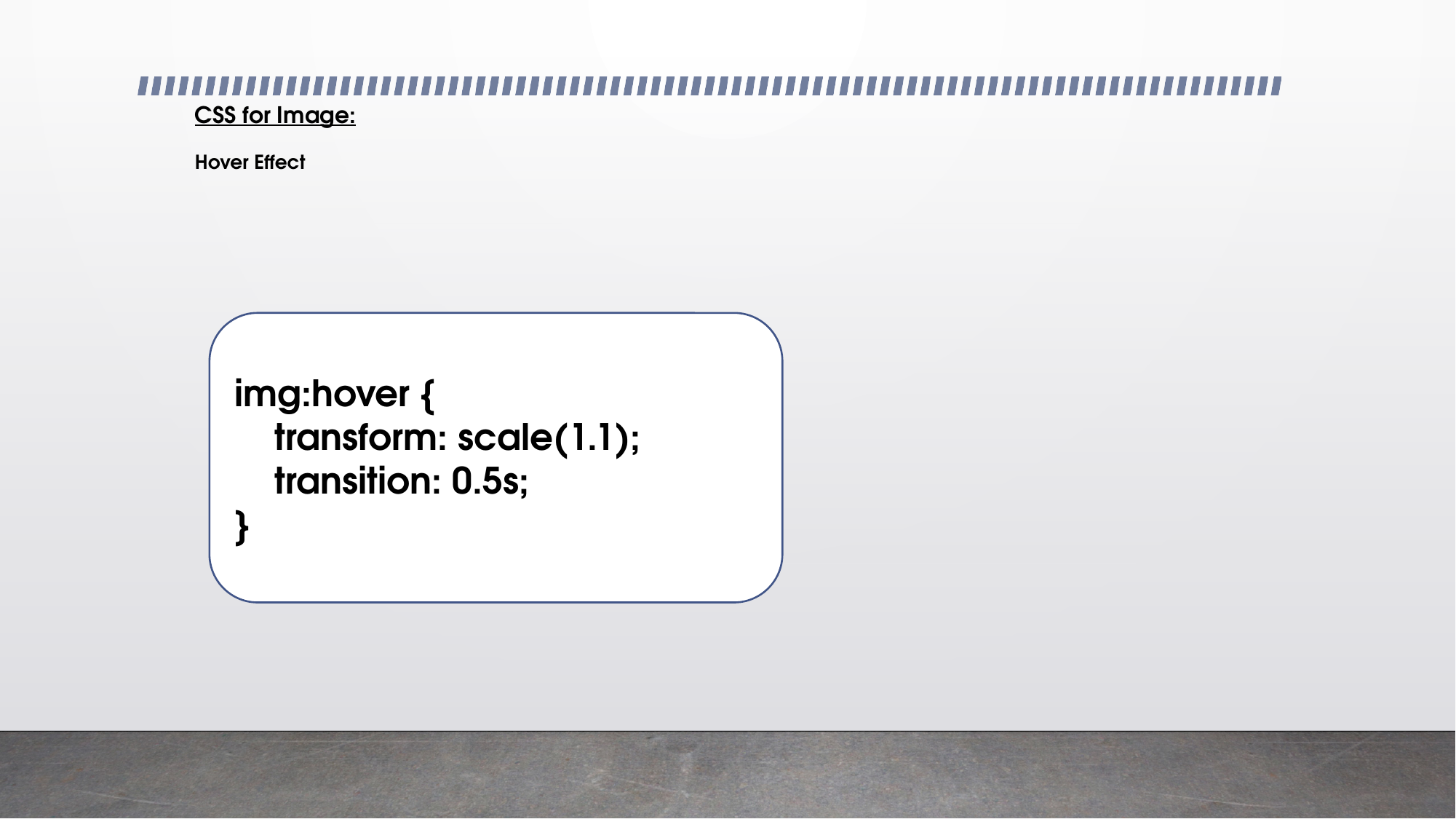

# CSS for Image: Hover Effect
img:hover {
    transform: scale(1.1);
    transition: 0.5s;
}